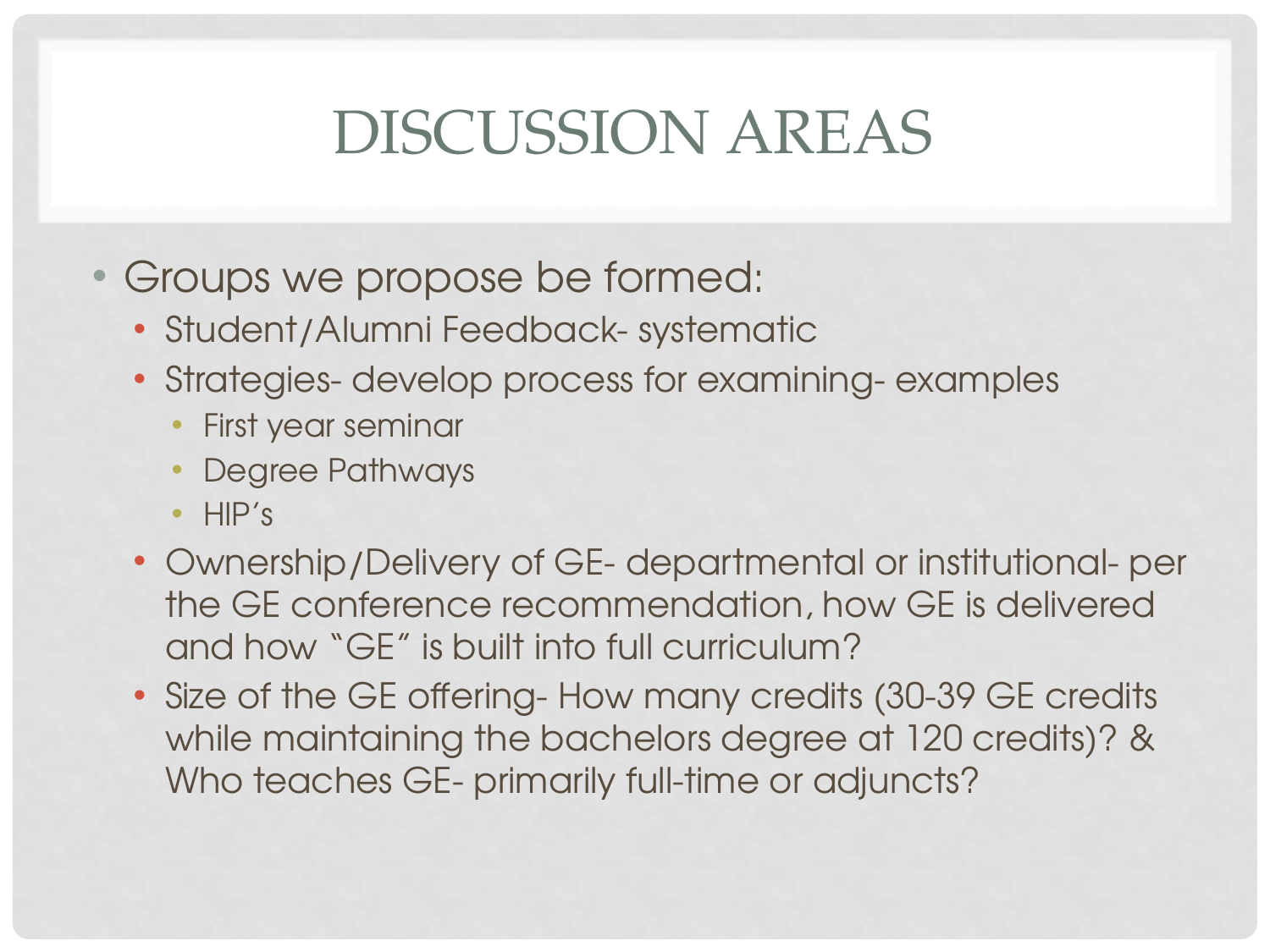

# Discussion Areas
Groups we propose be formed:
Student/Alumni Feedback- systematic
Strategies- develop process for examining- examples
First year seminar
Degree Pathways
HIP’s
Ownership/Delivery of GE- departmental or institutional- per the GE conference recommendation, how GE is delivered and how “GE” is built into full curriculum?
Size of the GE offering- How many credits (30-39 GE credits while maintaining the bachelors degree at 120 credits)? & Who teaches GE- primarily full-time or adjuncts?